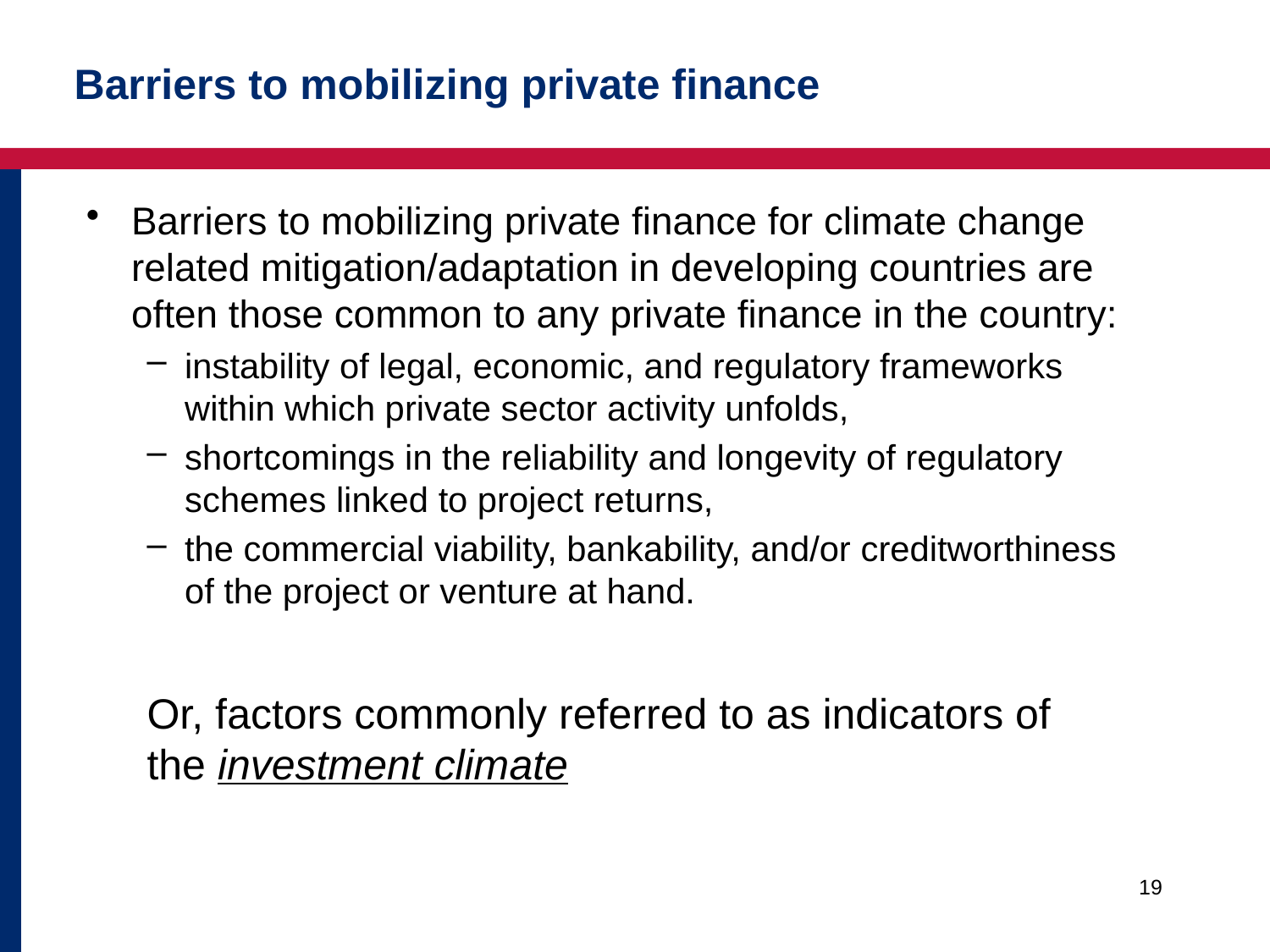

# Barriers to mobilizing private finance
Barriers to mobilizing private finance for climate change related mitigation/adaptation in developing countries are often those common to any private finance in the country:
instability of legal, economic, and regulatory frameworks within which private sector activity unfolds,
shortcomings in the reliability and longevity of regulatory schemes linked to project returns,
the commercial viability, bankability, and/or creditworthiness of the project or venture at hand.

Or, factors commonly referred to as indicators of the investment climate
19